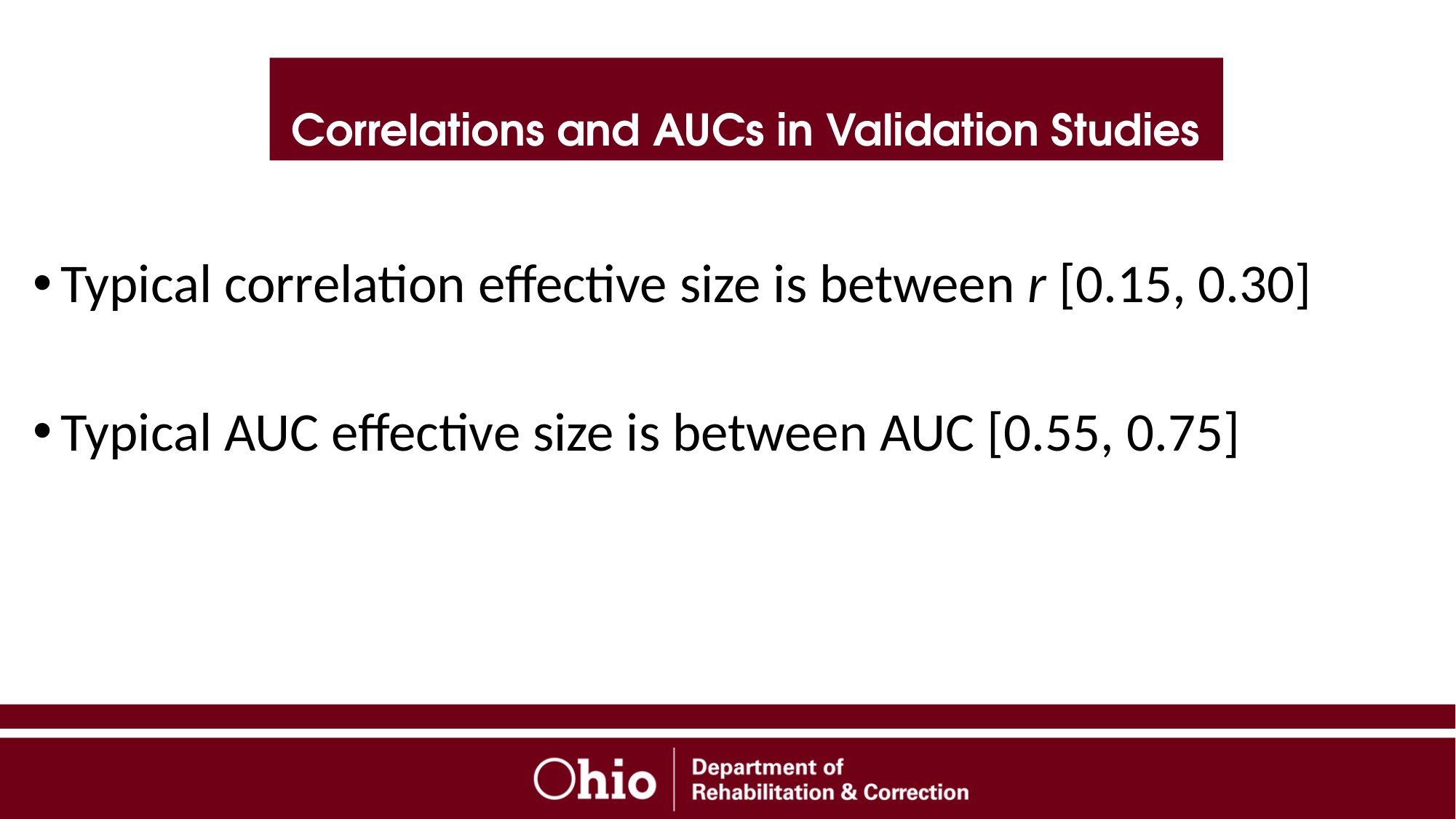

Correlations and AUCs in Validation Studies

Typical correlation effective size is between r [0.15, 0.30]

Typical AUC effective size is between AUC [0.55, 0.75]